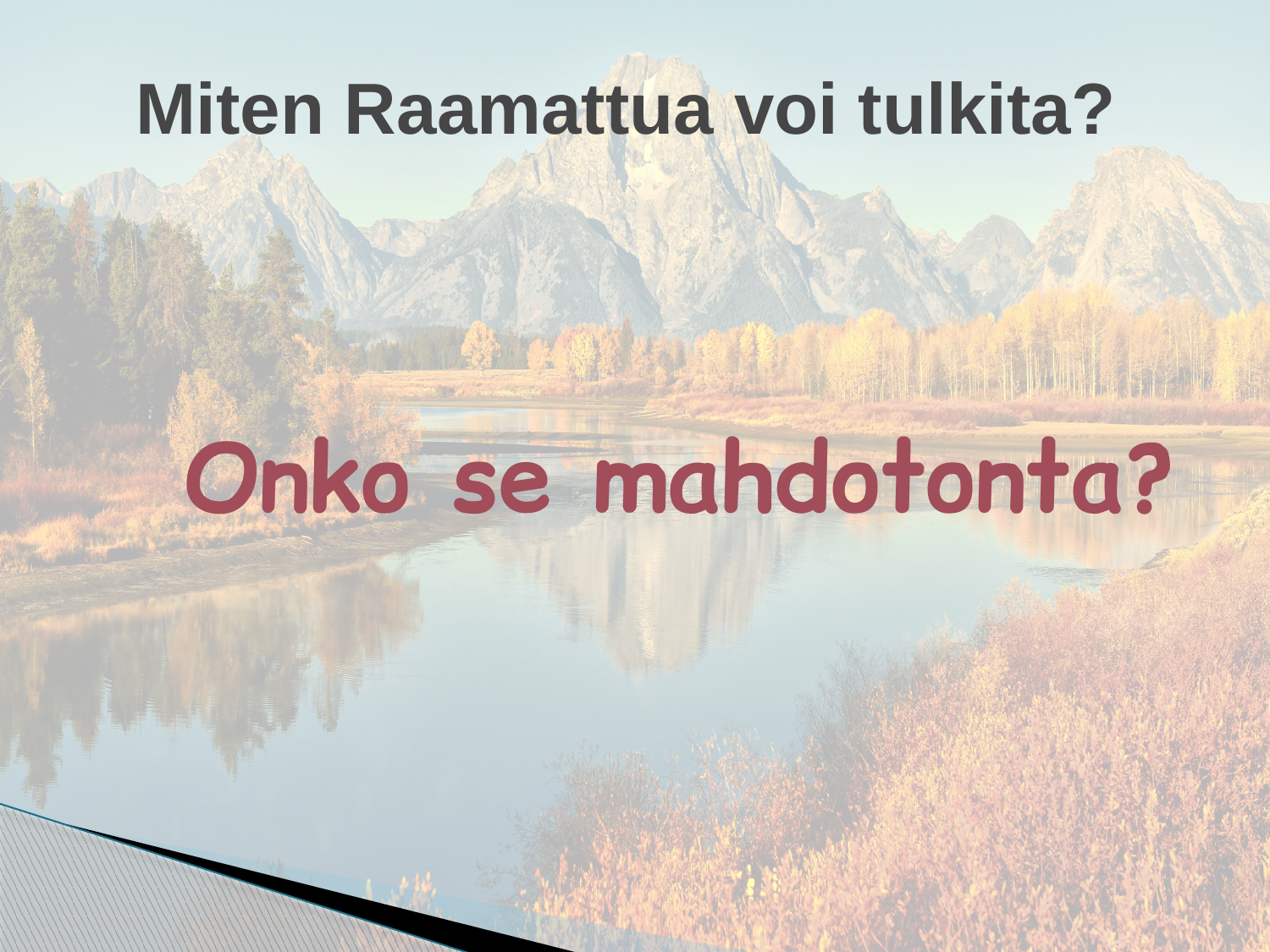

# Miten Raamattua voi tulkita?
Onko se mahdotonta?